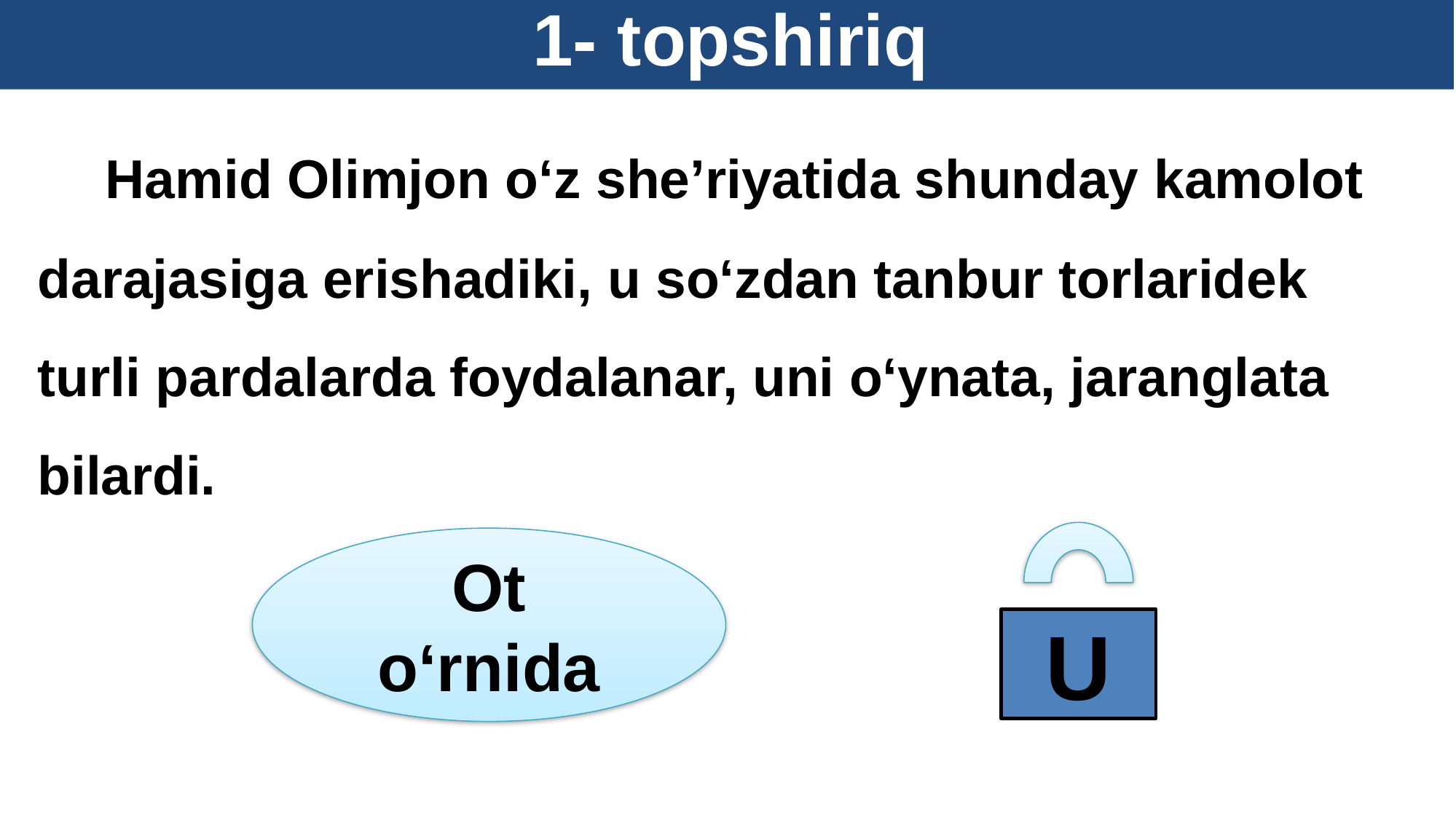

# 1- topshiriq
    Hamid Olimjon o‘z she’riyatida shunday kamolot darajasiga erishadiki, u so‘zdan tanbur torlaridek
turli pardalarda foydalanar, uni o‘ynata, jaranglata bilardi.

Ot o‘rnida
U